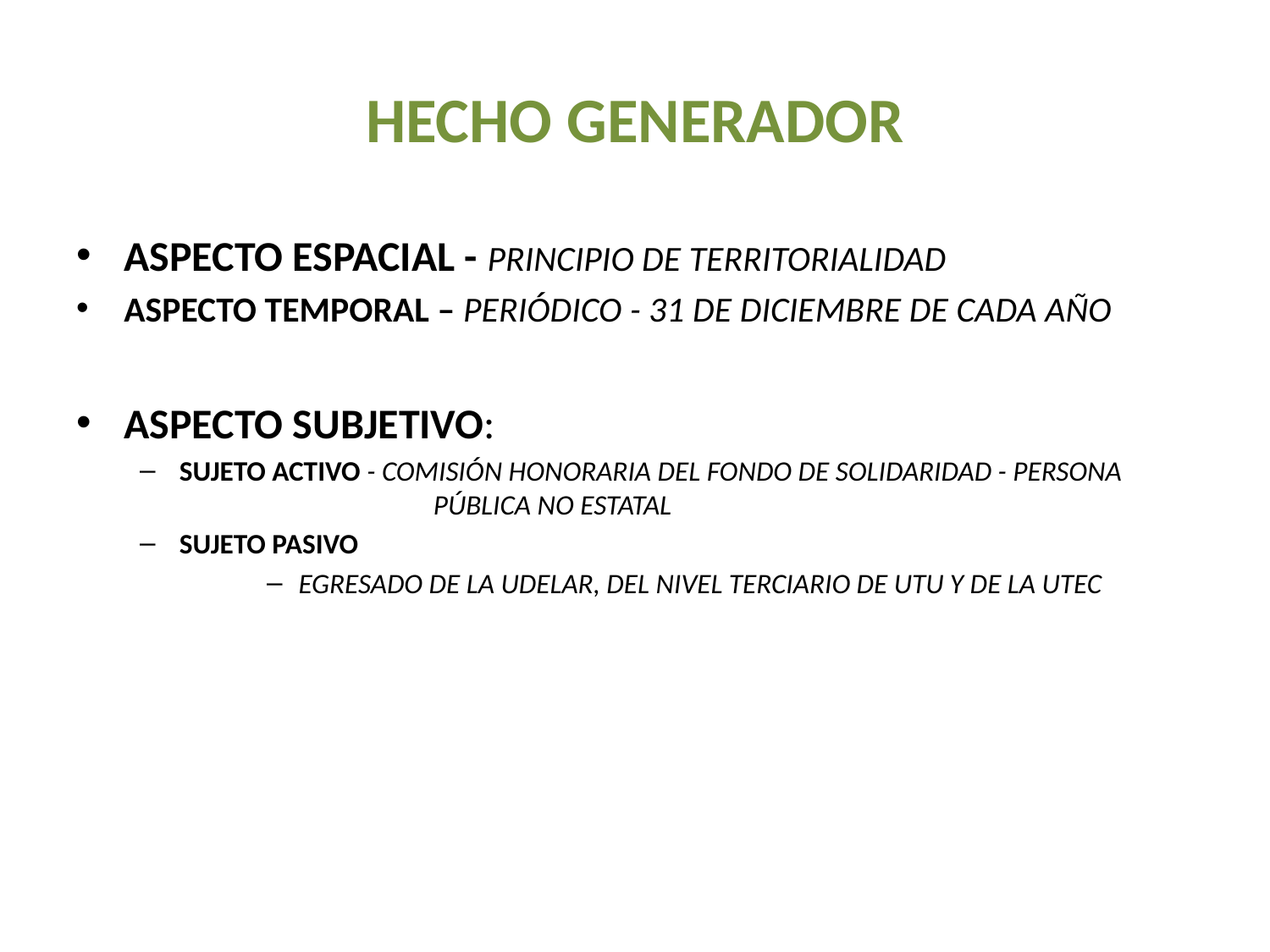

# HECHO GENERADOR
ASPECTO ESPACIAL - PRINCIPIO DE TERRITORIALIDAD
ASPECTO TEMPORAL – PERIÓDICO - 31 DE DICIEMBRE DE CADA AÑO

ASPECTO SUBJETIVO:
SUJETO ACTIVO - COMISIÓN HONORARIA DEL FONDO DE SOLIDARIDAD - PERSONA 		PÚBLICA NO ESTATAL
SUJETO PASIVO
EGRESADO DE LA UDELAR, DEL NIVEL TERCIARIO DE UTU Y DE LA UTEC